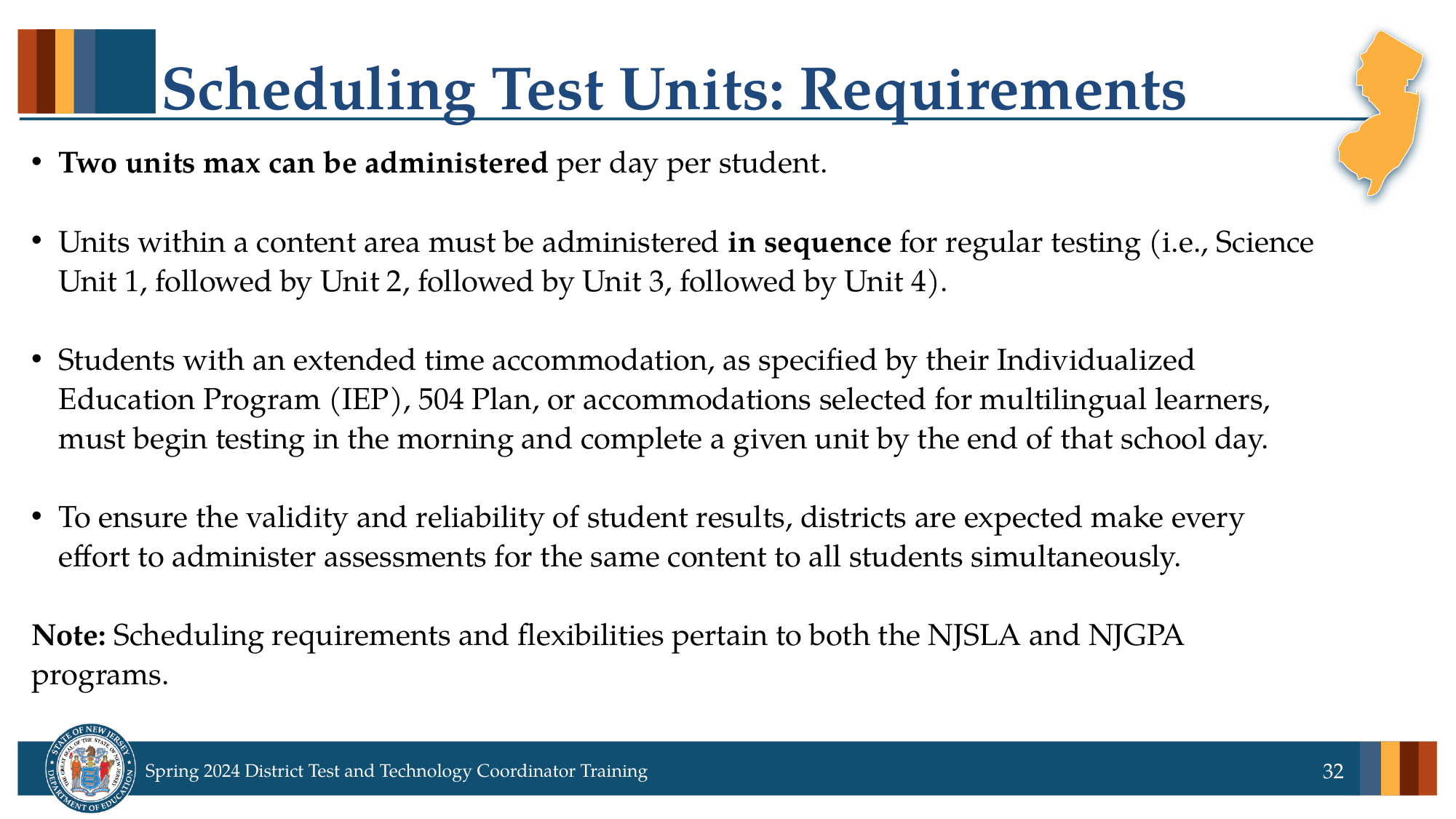

# Scheduling Test Units: Requirements
Two units max can be administered per day per student.
Units within a content area must be administered in sequence for regular testing (i.e., Science Unit 1, followed by Unit 2, followed by Unit 3, followed by Unit 4).
Students with an extended time accommodation, as specified by their Individualized Education Program (IEP), 504 Plan, or accommodations selected for multilingual learners, must begin testing in the morning and complete a given unit by the end of that school day.
To ensure the validity and reliability of student results, districts are expected make every effort to administer assessments for the same content to all students simultaneously.
Note: Scheduling requirements and flexibilities pertain to both the NJSLA and NJGPA programs.
32